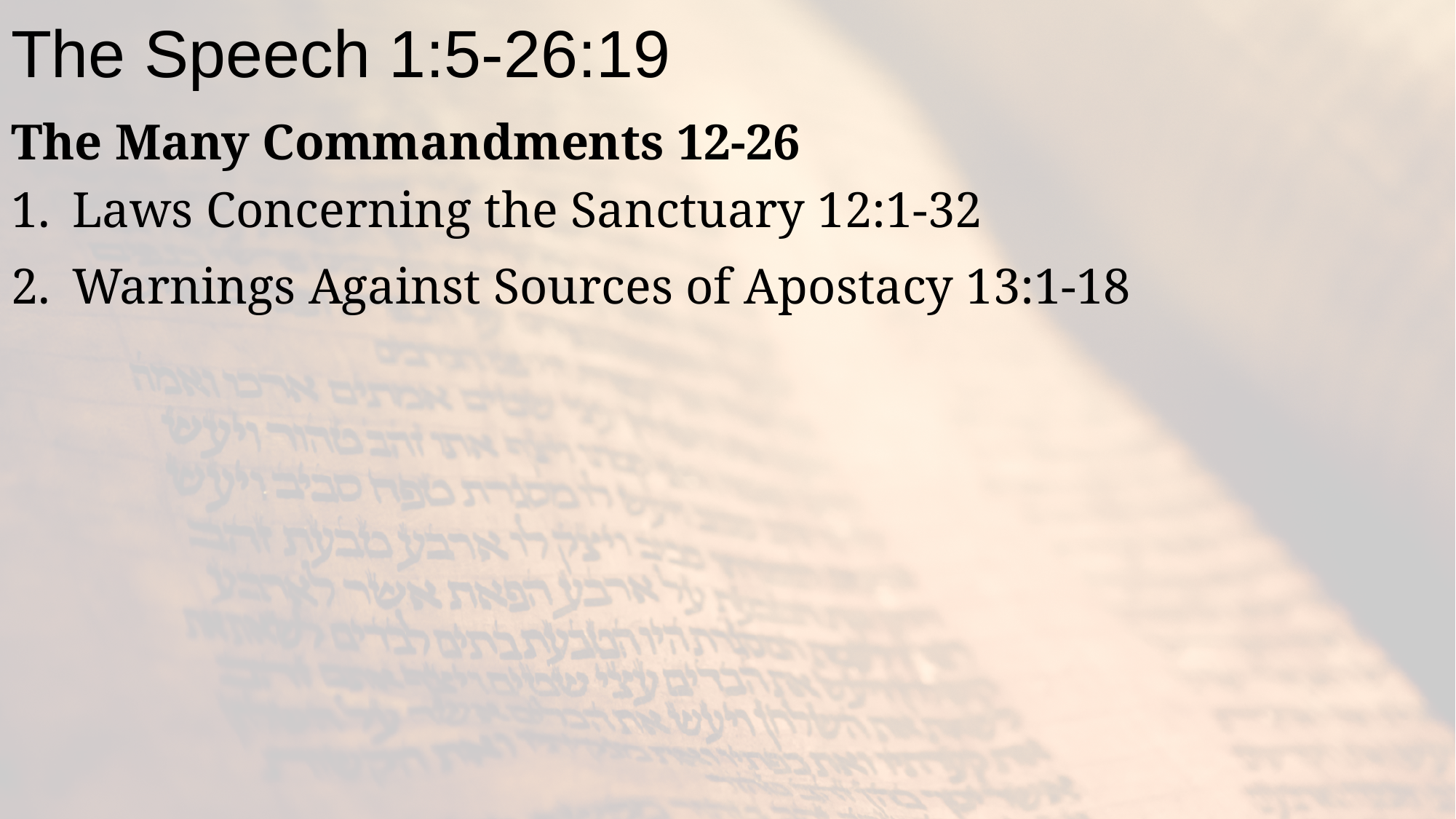

# The Speech 1:5-26:19
The Many Commandments 12-26
Laws Concerning the Sanctuary 12:1-32
Warnings Against Sources of Apostacy 13:1-18